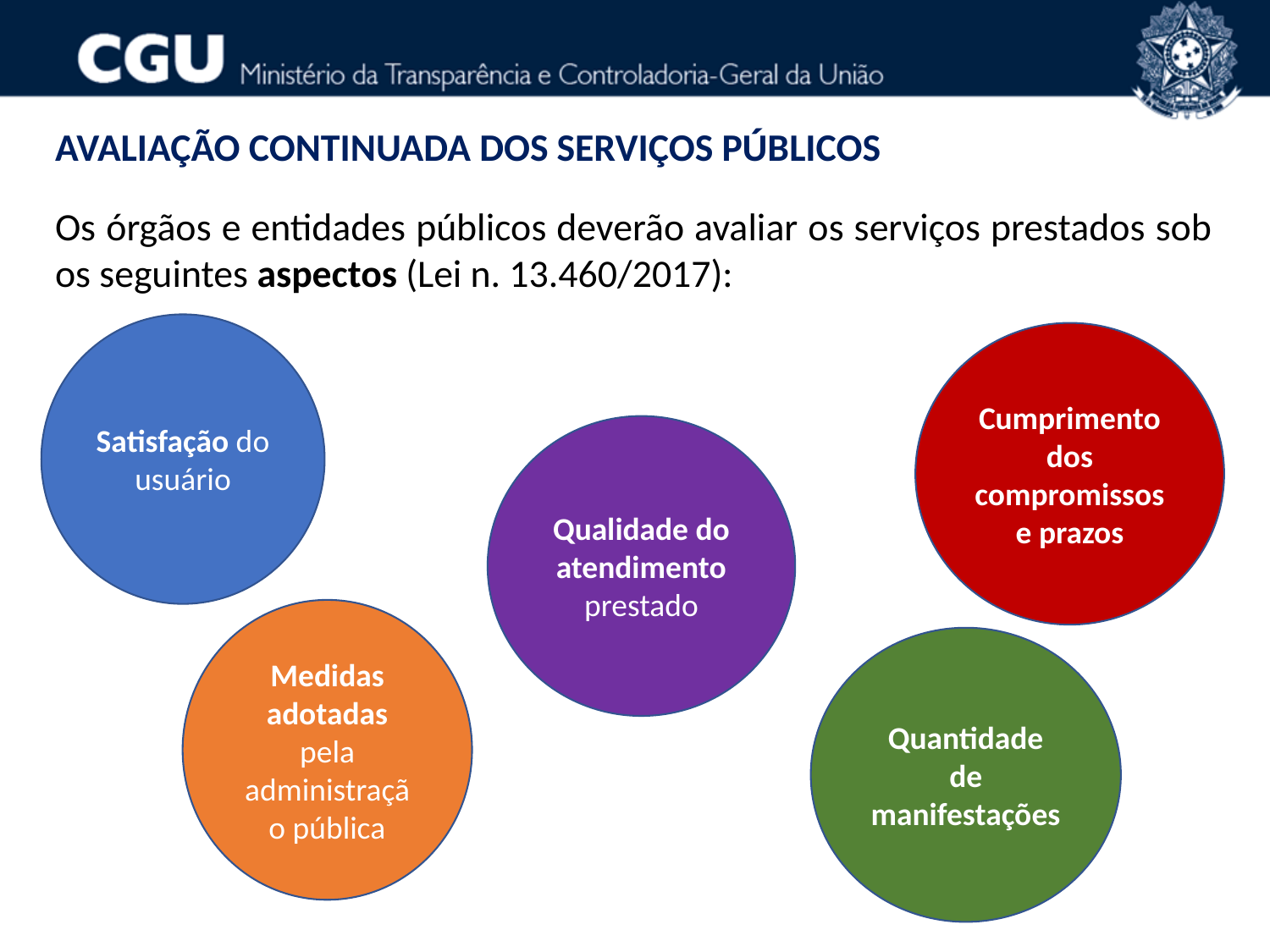

AVALIAÇÃO CONTINUADA DOS SERVIÇOS PÚBLICOS
Os órgãos e entidades públicos deverão avaliar os serviços prestados sob os seguintes aspectos (Lei n. 13.460/2017):
Satisfação do usuário
Cumprimento dos compromissos e prazos
Qualidade do atendimento prestado
Medidas adotadas pela administração pública
Quantidade de manifestações